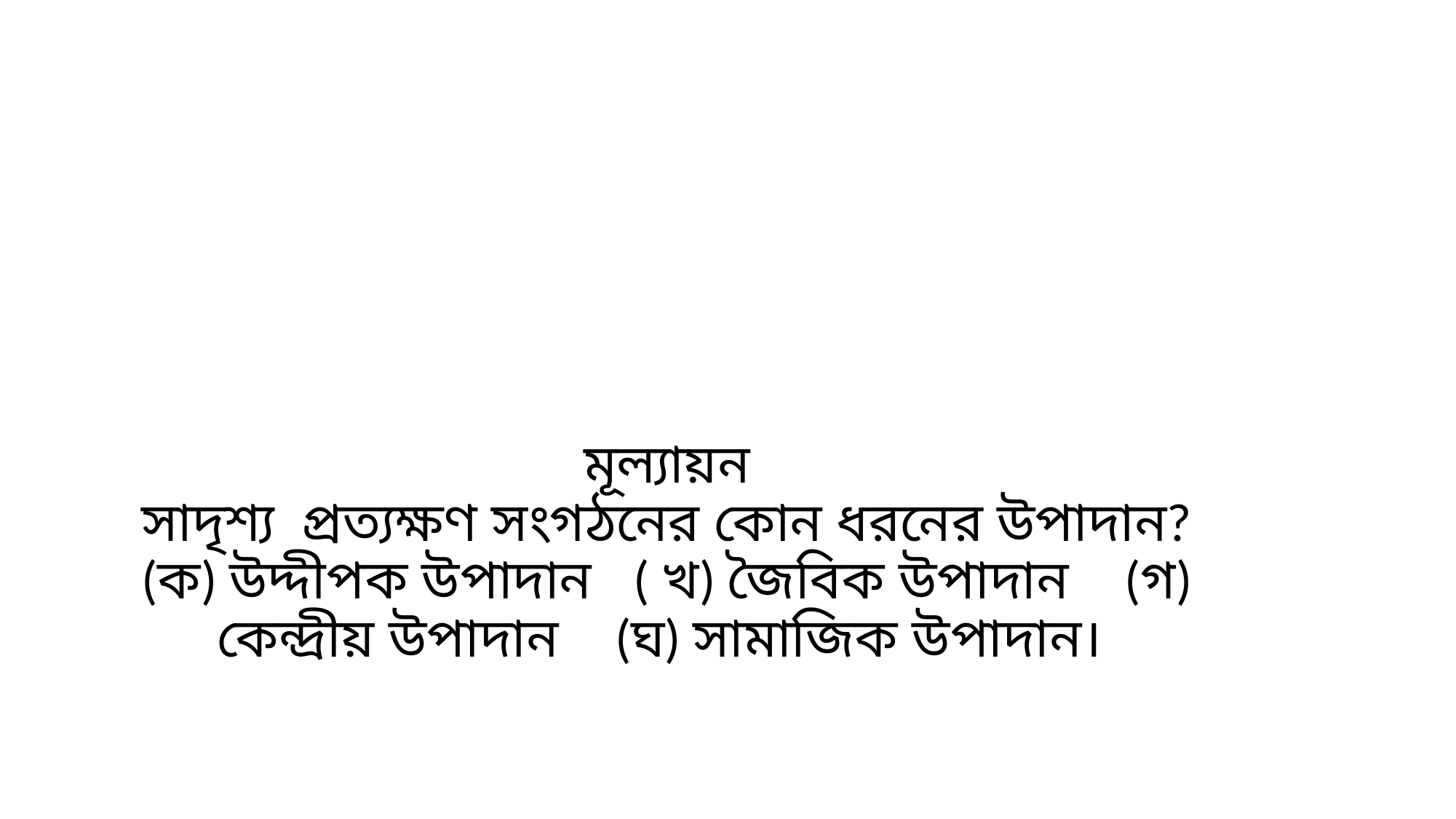

# মূল্যায়ন সাদৃশ্য  প্রত্যক্ষণ সংগঠনের কোন ধরনের উপাদান? (ক) উদ্দীপক উপাদান   ( খ) জৈবিক উপাদান    (গ) কেন্দ্রীয় উপাদান    (ঘ) সামাজিক উপাদান।